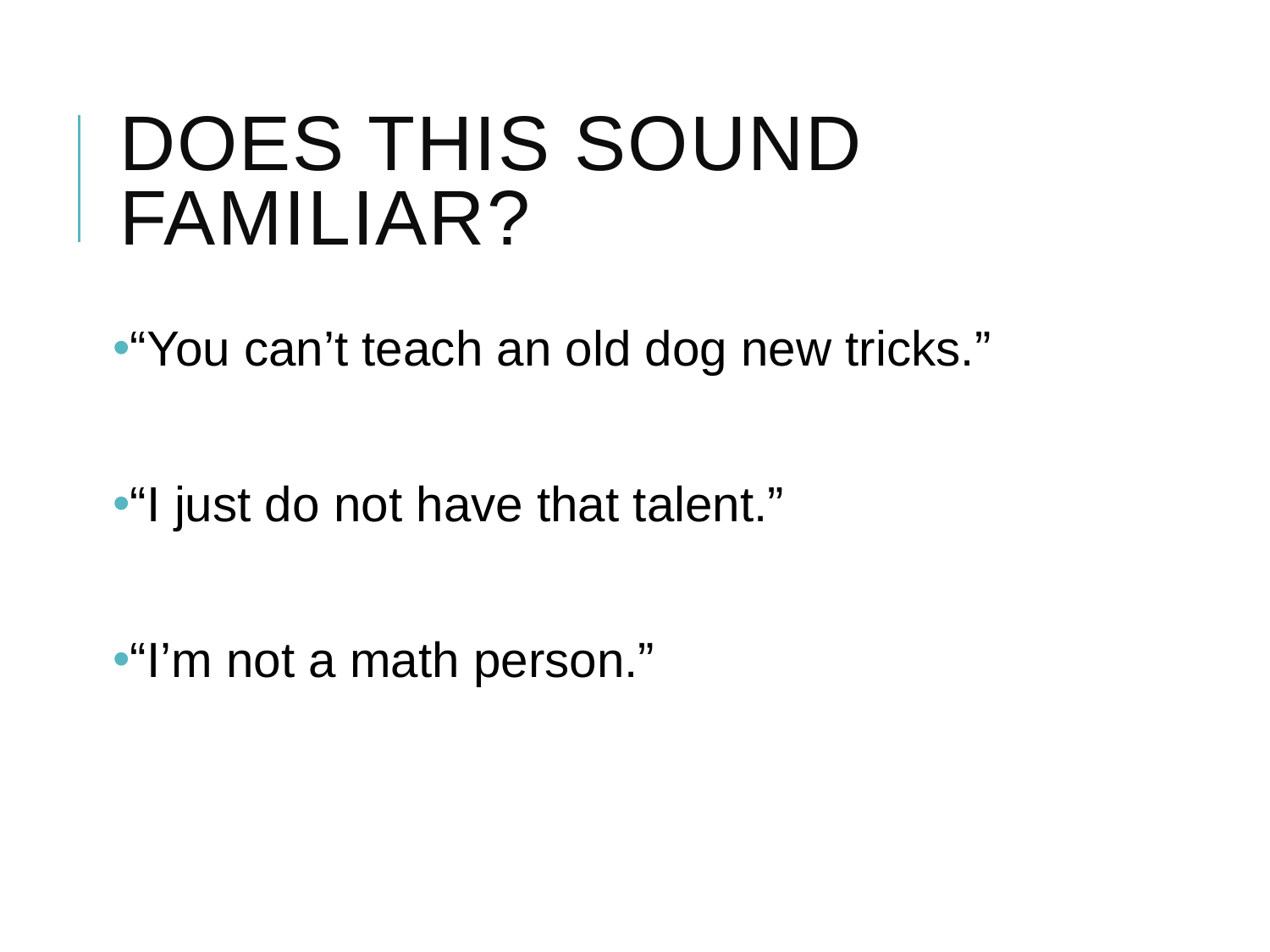

# Does this Sound Familiar?
“You can’t teach an old dog new tricks.”

“I just do not have that talent.”

“I’m not a math person.”